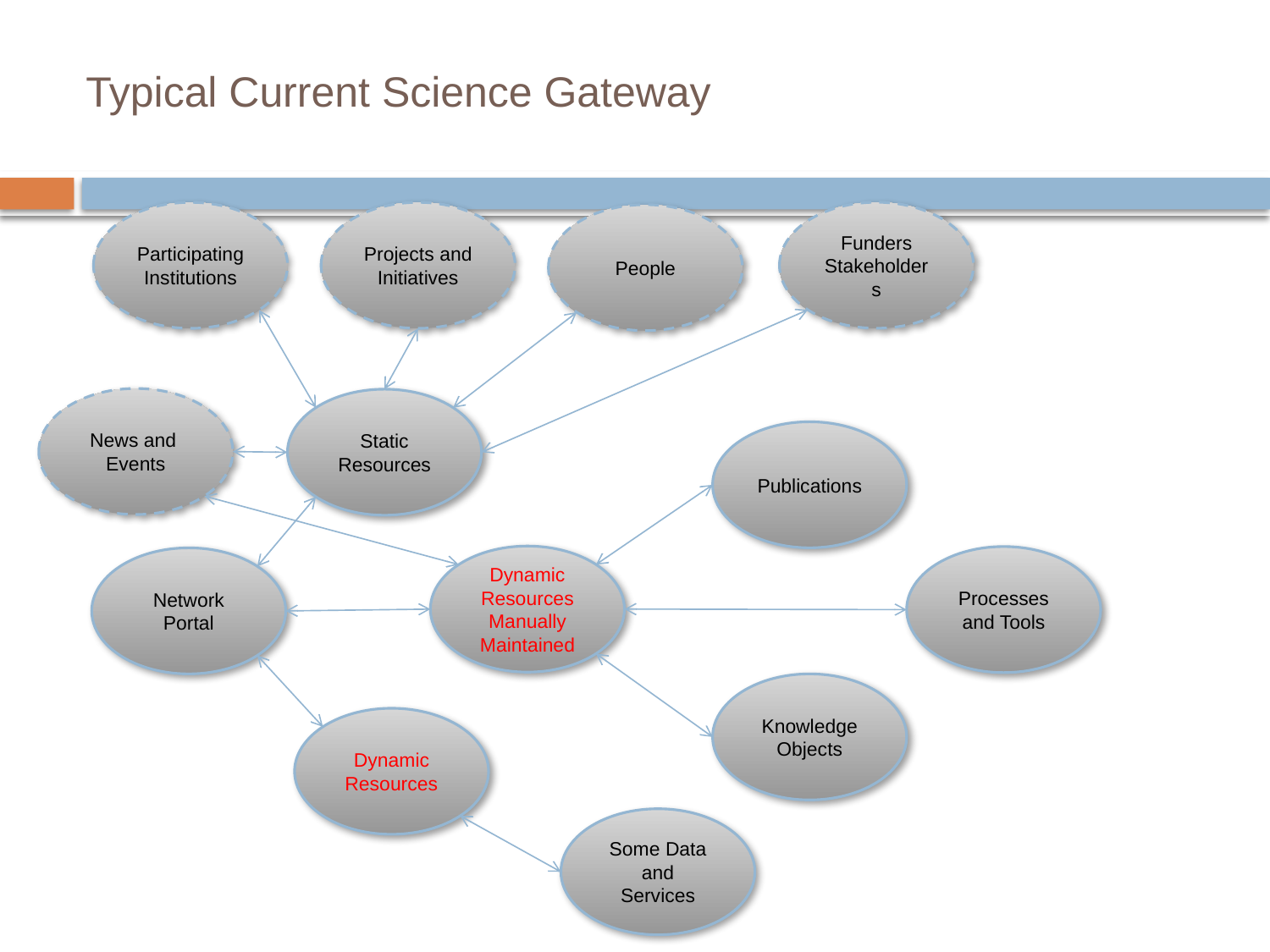

# Typical Current Science Gateway
Funders
Stakeholders
Participating Institutions
Projects and Initiatives
People
News and  Events
Static Resources
Publications
Dynamic Resources
Manually Maintained
Processes and Tools
Network Portal
Knowledge Objects
Dynamic Resources
Some Data and Services
45